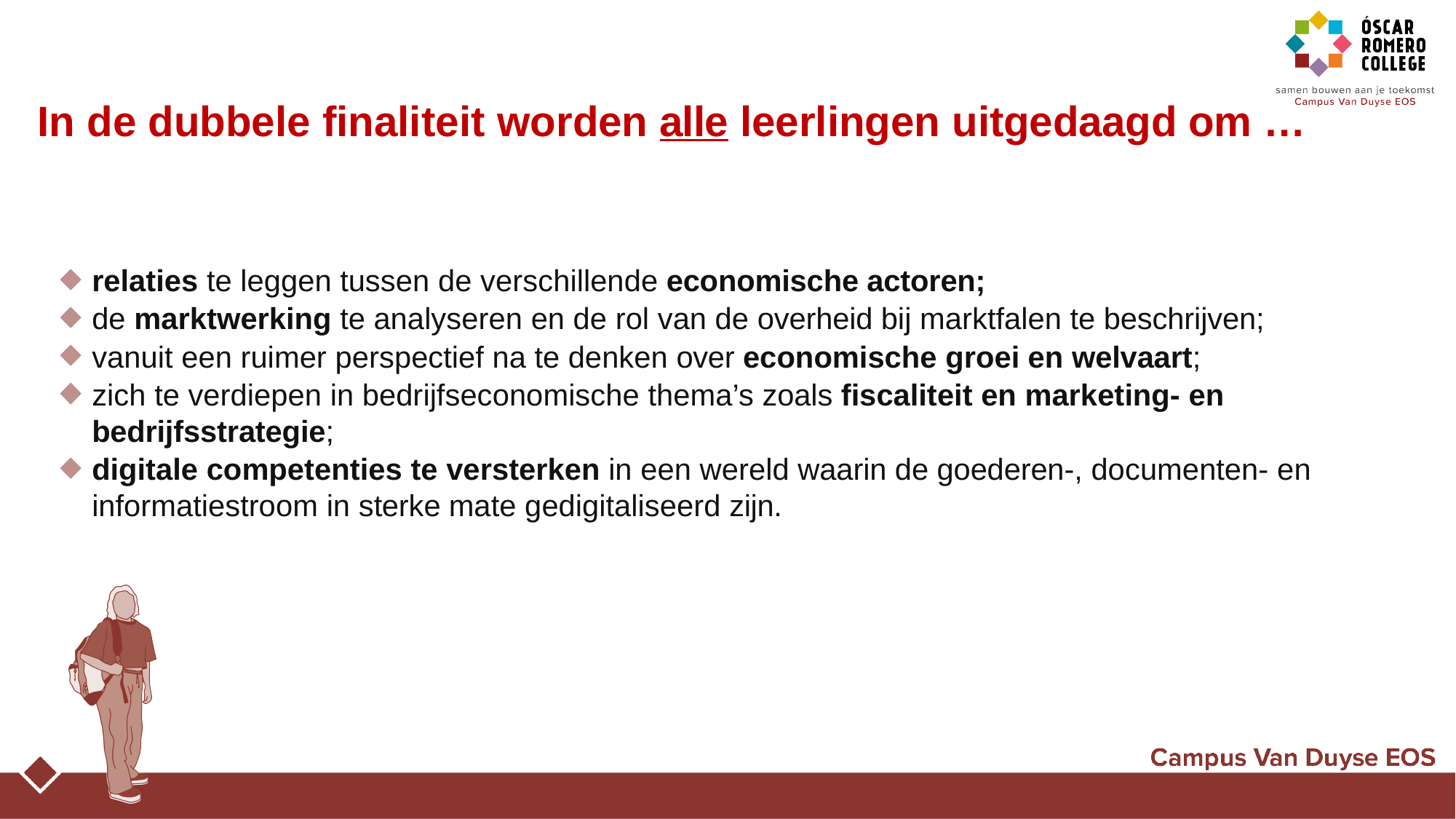

# In de dubbele finaliteit worden alle leerlingen uitgedaagd om …

relaties te leggen tussen de verschillende economische actoren;
de marktwerking te analyseren en de rol van de overheid bij marktfalen te beschrijven;
vanuit een ruimer perspectief na te denken over economische groei en welvaart;
zich te verdiepen in bedrijfseconomische thema’s zoals fiscaliteit en marketing- en bedrijfsstrategie;
digitale competenties te versterken in een wereld waarin de goederen-, documenten- en informatiestroom in sterke mate gedigitaliseerd zijn.